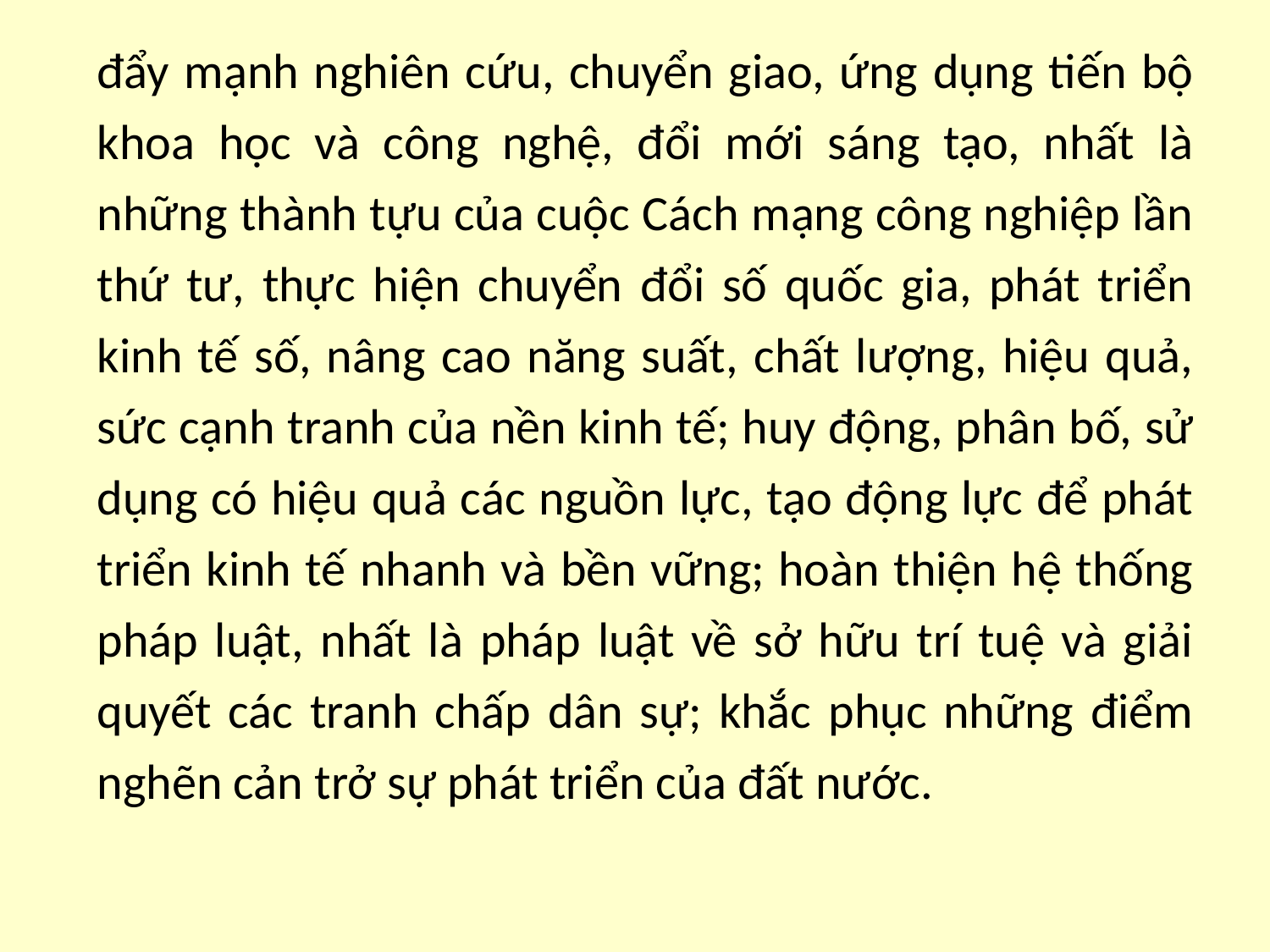

đẩy mạnh nghiên cứu, chuyển giao, ứng dụng tiến bộ khoa học và công nghệ, đổi mới sáng tạo, nhất là những thành tựu của cuộc Cách mạng công nghiệp lần thứ tư, thực hiện chuyển đổi số quốc gia, phát triển kinh tế số, nâng cao năng suất, chất lượng, hiệu quả, sức cạnh tranh của nền kinh tế; huy động, phân bố, sử dụng có hiệu quả các nguồn lực, tạo động lực để phát triển kinh tế nhanh và bền vững; hoàn thiện hệ thống pháp luật, nhất là pháp luật về sở hữu trí tuệ và giải quyết các tranh chấp dân sự; khắc phục những điểm nghẽn cản trở sự phát triển của đất nước.